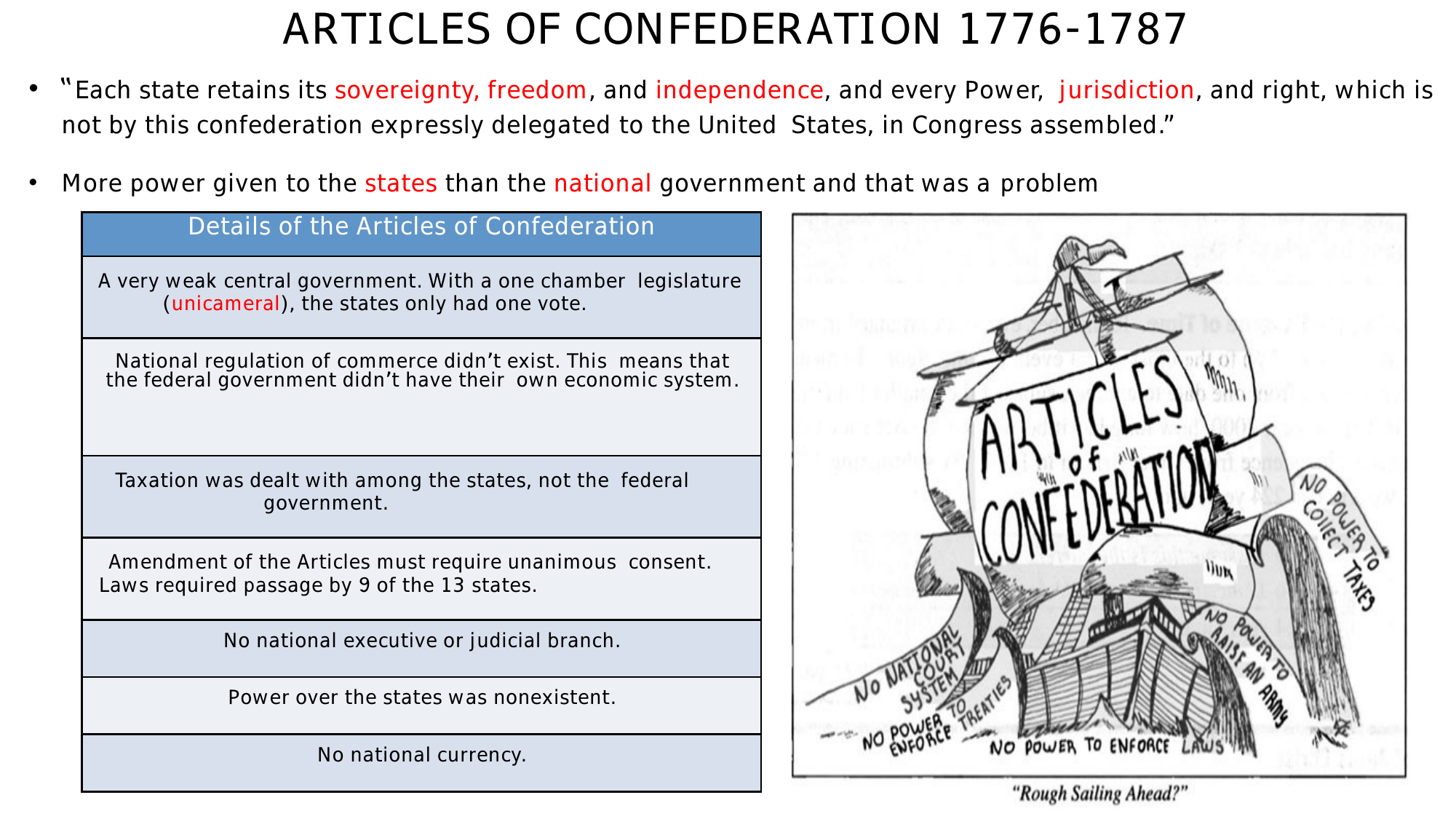

# ARTICLES OF CONFEDERATION 1776-1787
“Each state retains its sovereignty, freedom, and independence, and every Power,  jurisdiction, and right, which is not by this confederation expressly delegated to the United  States, in Congress assembled.”

More power given to the states than the national government and that was a problem
| Details of the Articles of Confederation |
| --- |
| A very weak central government. With a one chamber legislature (unicameral), the states only had one vote. |
| National regulation of commerce didn’t exist. This means that the federal government didn’t have their own economic system. |
| Taxation was dealt with among the states, not the federal government. |
| Amendment of the Articles must require unanimous consent. Laws required passage by 9 of the 13 states. |
| No national executive or judicial branch. |
| Power over the states was nonexistent. |
| No national currency. |